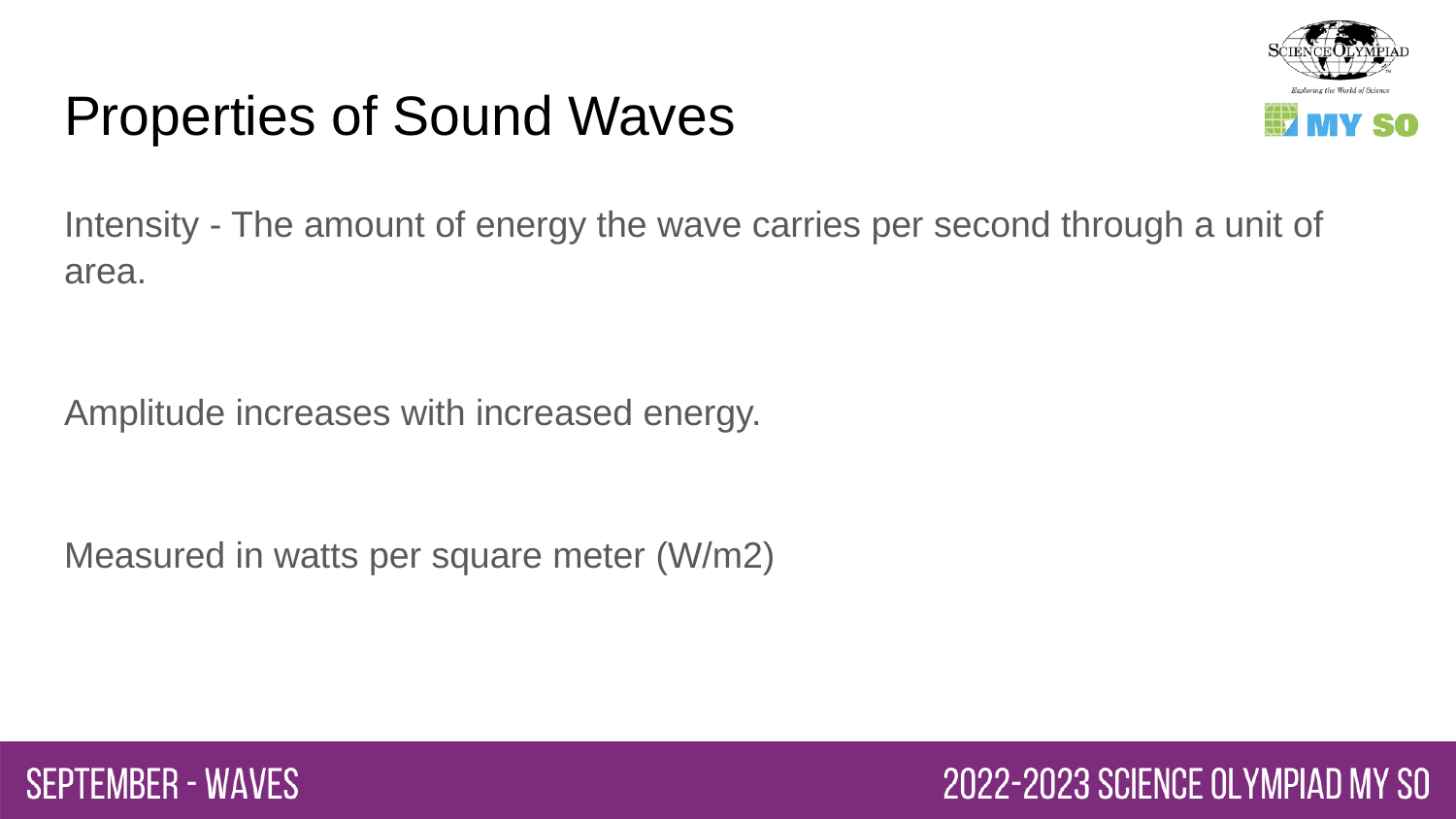

# Properties of Sound Waves
Intensity - The amount of energy the wave carries per second through a unit of area.

Amplitude increases with increased energy.

Measured in watts per square meter (W/m2)